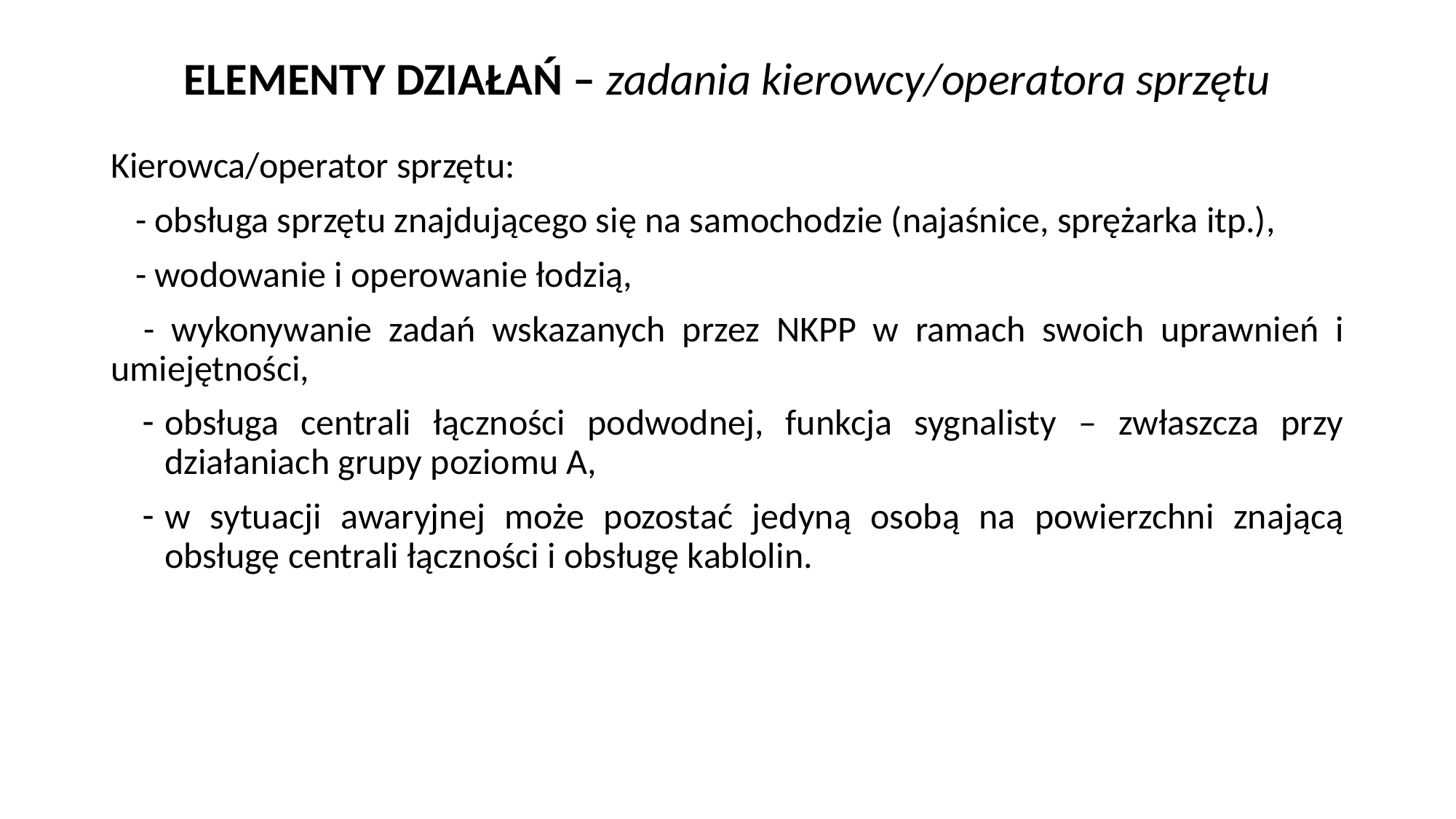

# ELEMENTY DZIAŁAŃ – zadania kierowcy/operatora sprzętu
Kierowca/operator sprzętu:
   - obsługa sprzętu znajdującego się na samochodzie (najaśnice, sprężarka itp.),
   - wodowanie i operowanie łodzią,
   - wykonywanie zadań wskazanych przez NKPP w ramach swoich uprawnień i umiejętności,
obsługa centrali łączności podwodnej, funkcja sygnalisty – zwłaszcza przy działaniach grupy poziomu A,
w sytuacji awaryjnej może pozostać jedyną osobą na powierzchni znającą obsługę centrali łączności i obsługę kablolin.